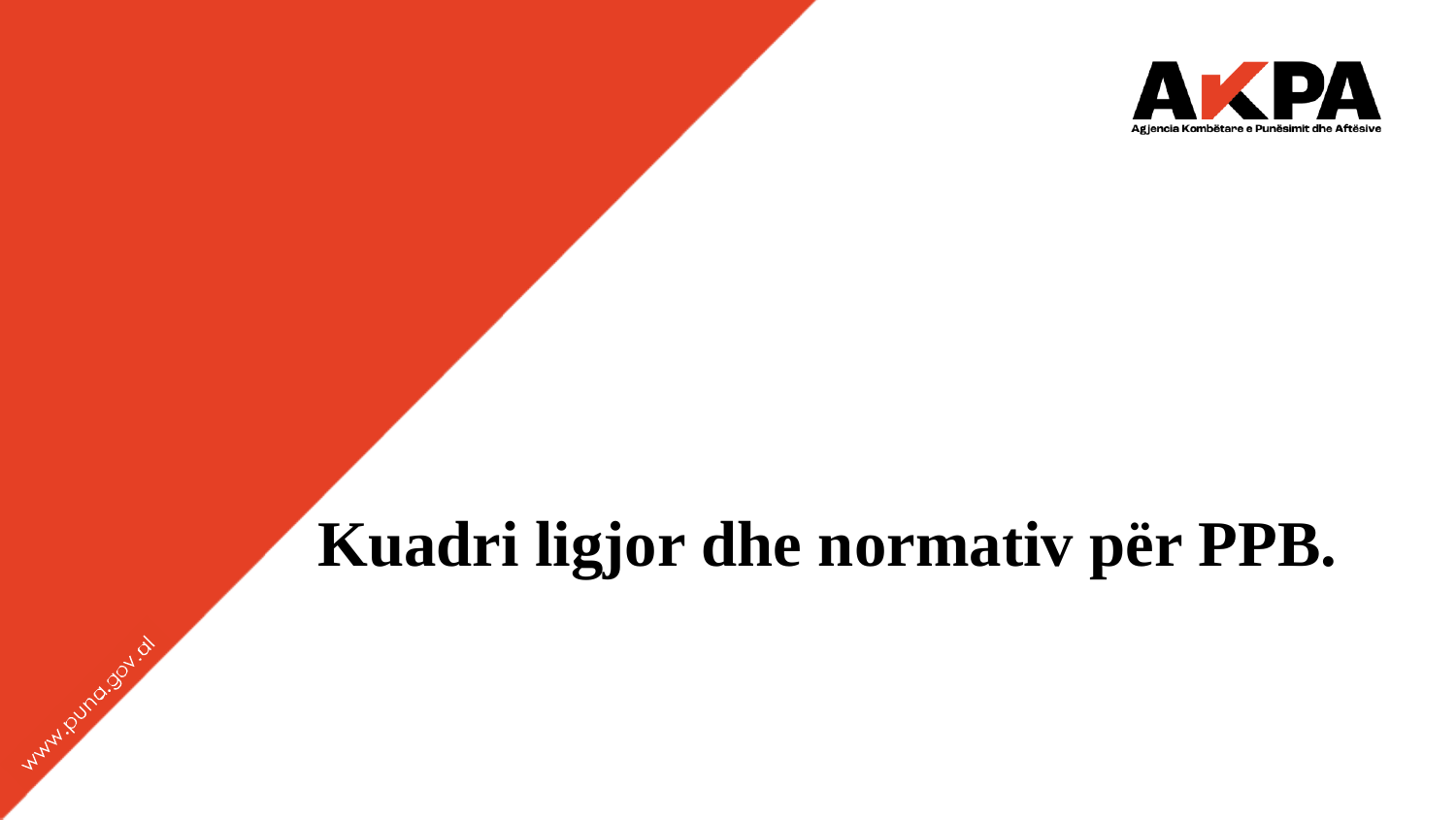

Kuadri ligjor dhe normativ për PPB.
1
puna.gov.al